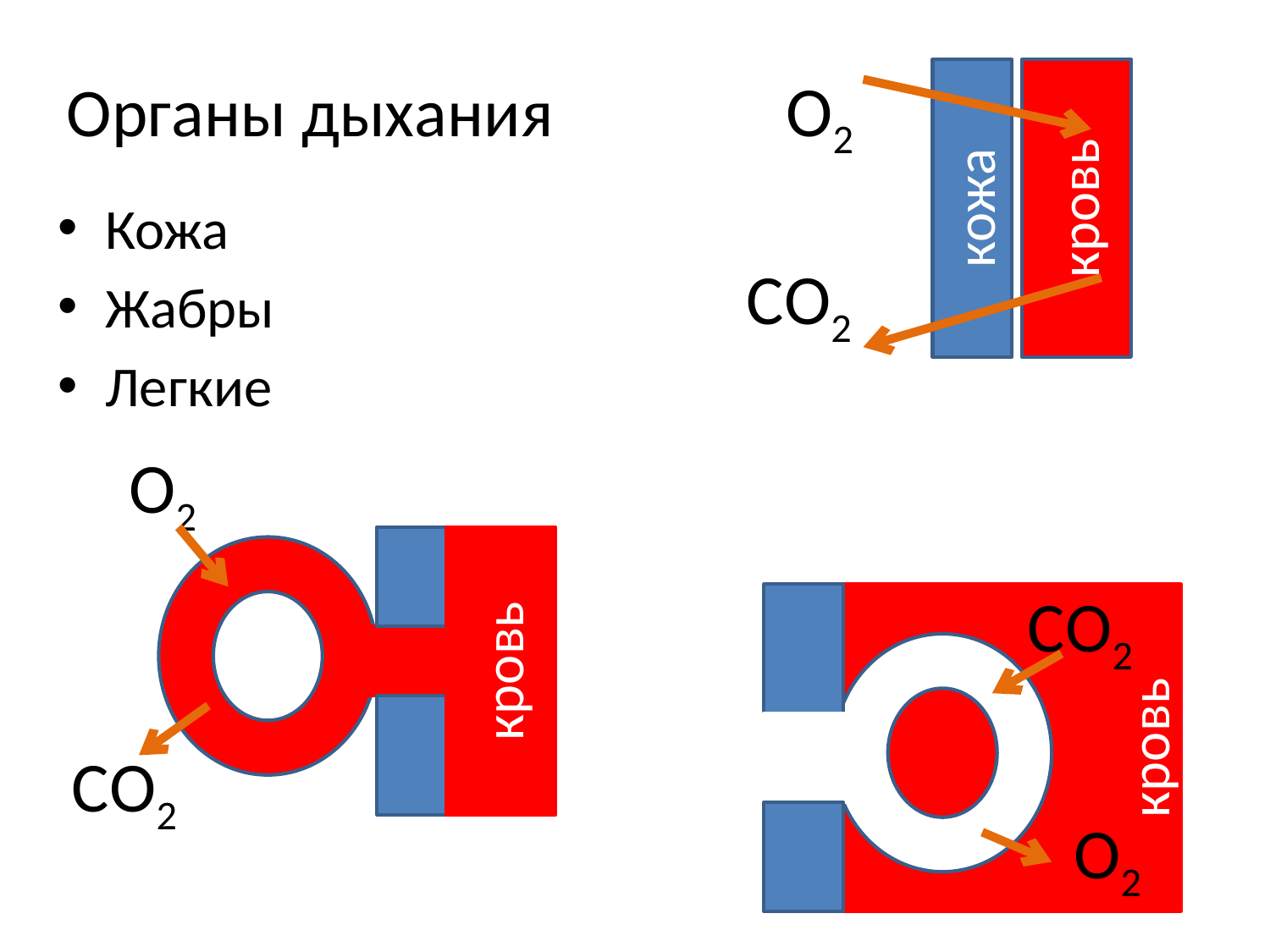

# Органы дыхания
кожа
кровь
О2
СО2
Кожа
Жабры
Легкие
О2
кровь

СО2
СО2

кровь

О2